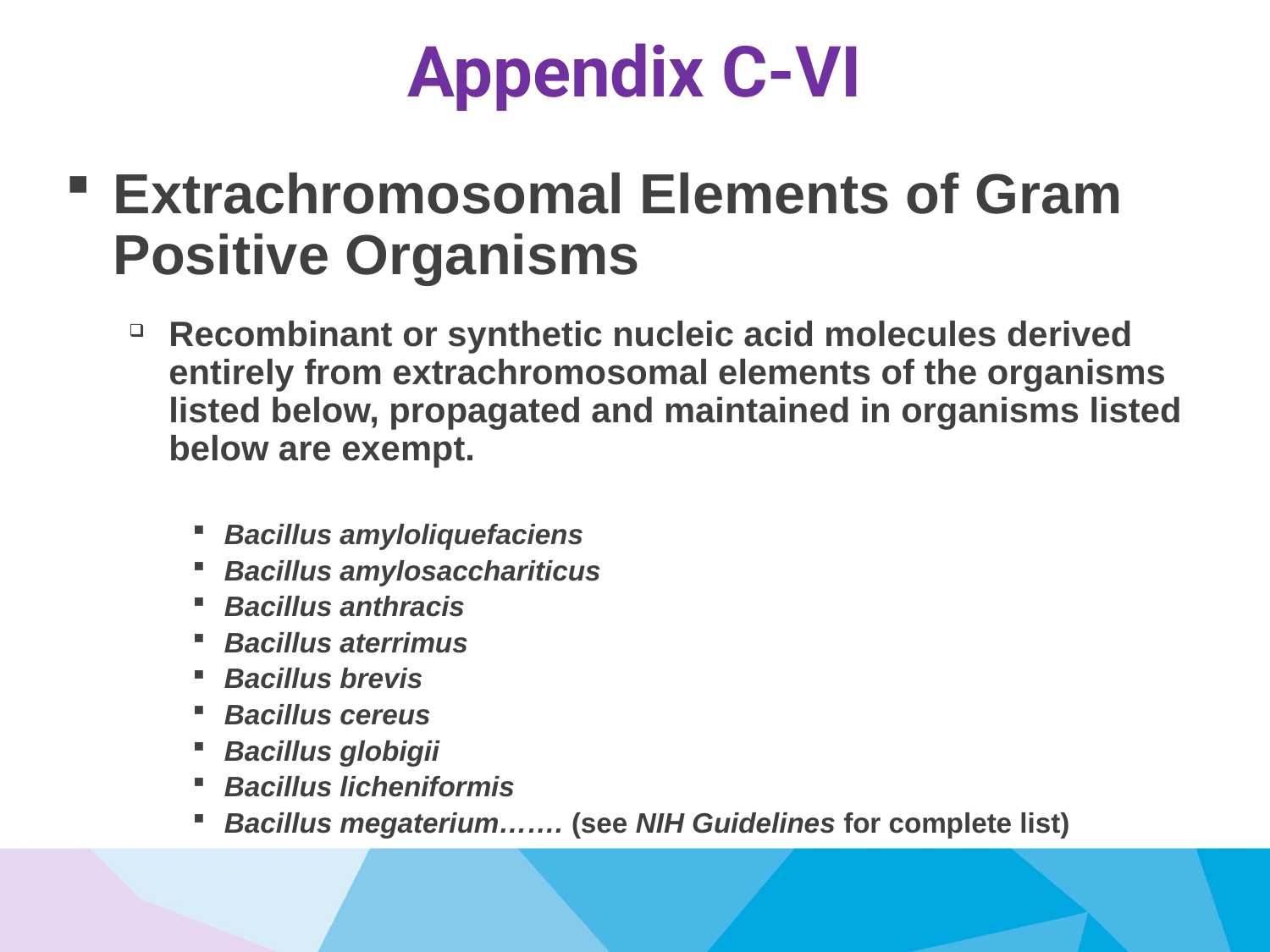

# Appendix C-VI
Extrachromosomal Elements of Gram Positive Organisms

Recombinant or synthetic nucleic acid molecules derived entirely from extrachromosomal elements of the organisms listed below, propagated and maintained in organisms listed below are exempt.

Bacillus amyloliquefaciens
Bacillus amylosacchariticus
Bacillus anthracis
Bacillus aterrimus
Bacillus brevis
Bacillus cereus
Bacillus globigii
Bacillus licheniformis
Bacillus megaterium……. (see NIH Guidelines for complete list)